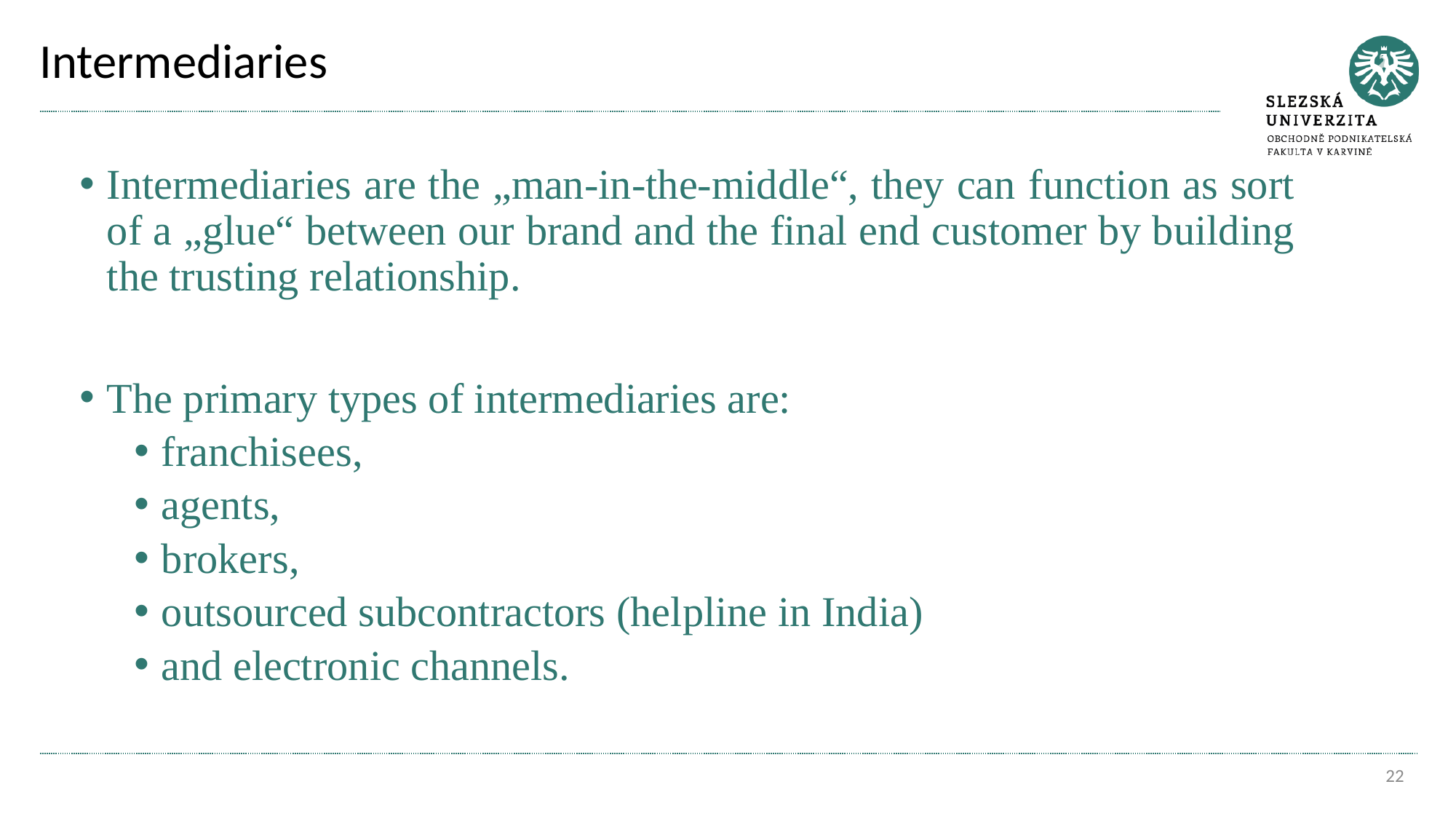

# Intermediaries
Intermediaries are the „man-in-the-middle“, they can function as sort of a „glue“ between our brand and the final end customer by building the trusting relationship.

The primary types of intermediaries are:
franchisees,
agents,
brokers,
outsourced subcontractors (helpline in India)
and electronic channels.
22